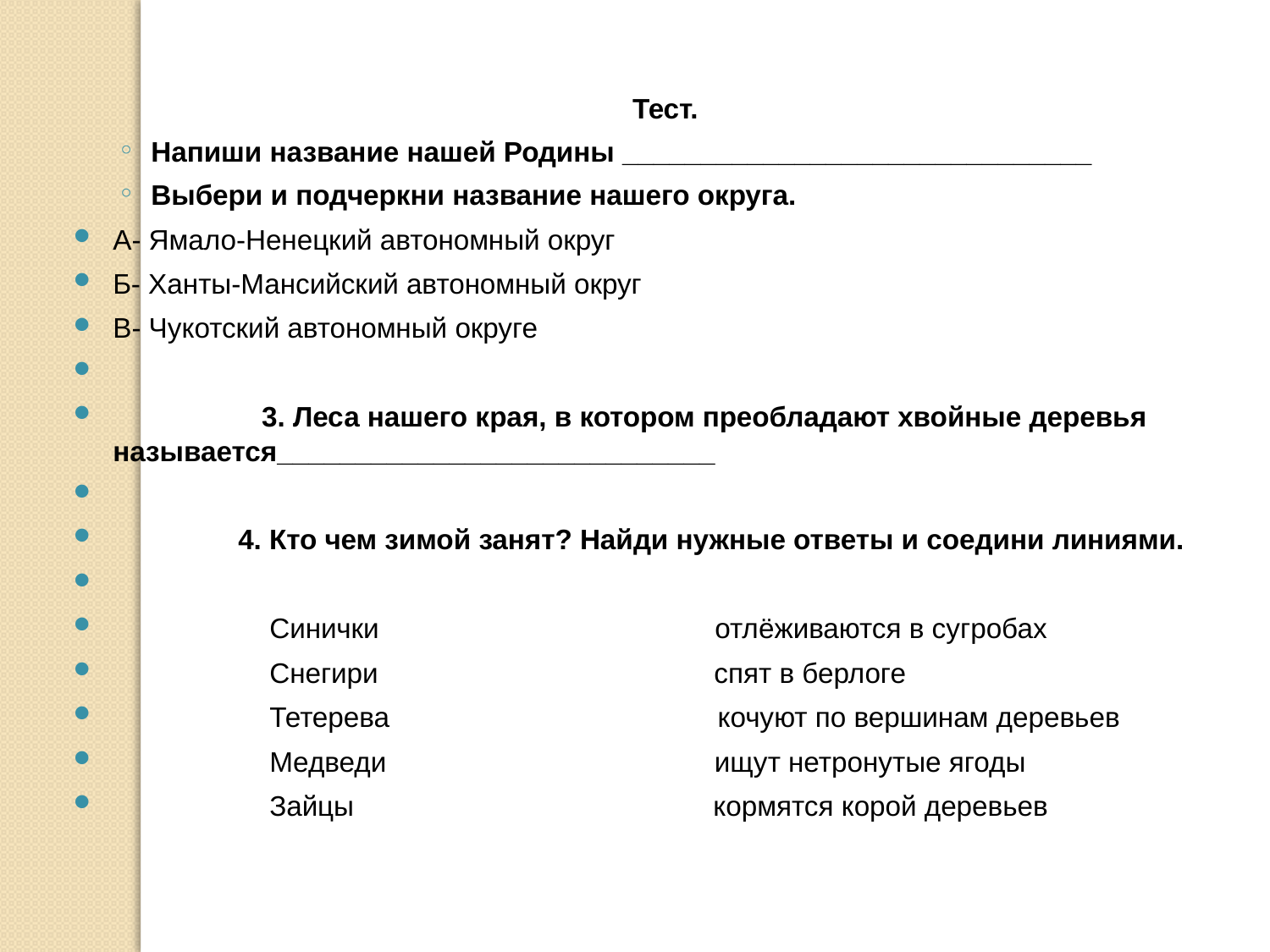

Тест.
Напиши название нашей Родины ______________________________
Выбери и подчеркни название нашего округа.
А- Ямало-Ненецкий автономный округ
Б- Ханты-Мансийский автономный округ
В- Чукотский автономный округе

                   3. Леса нашего края, в котором преобладают хвойные деревья  называется____________________________

                4. Кто чем зимой занят? Найди нужные ответы и соедини линиями.

                    Синички                                           отлёживаются в сугробах
                    Снегири                                           спят в берлоге
                    Тетерева                                          кочуют по вершинам деревьев
                    Медведи                                          ищут нетронутые ягоды
                    Зайцы                                              кормятся корой деревьев